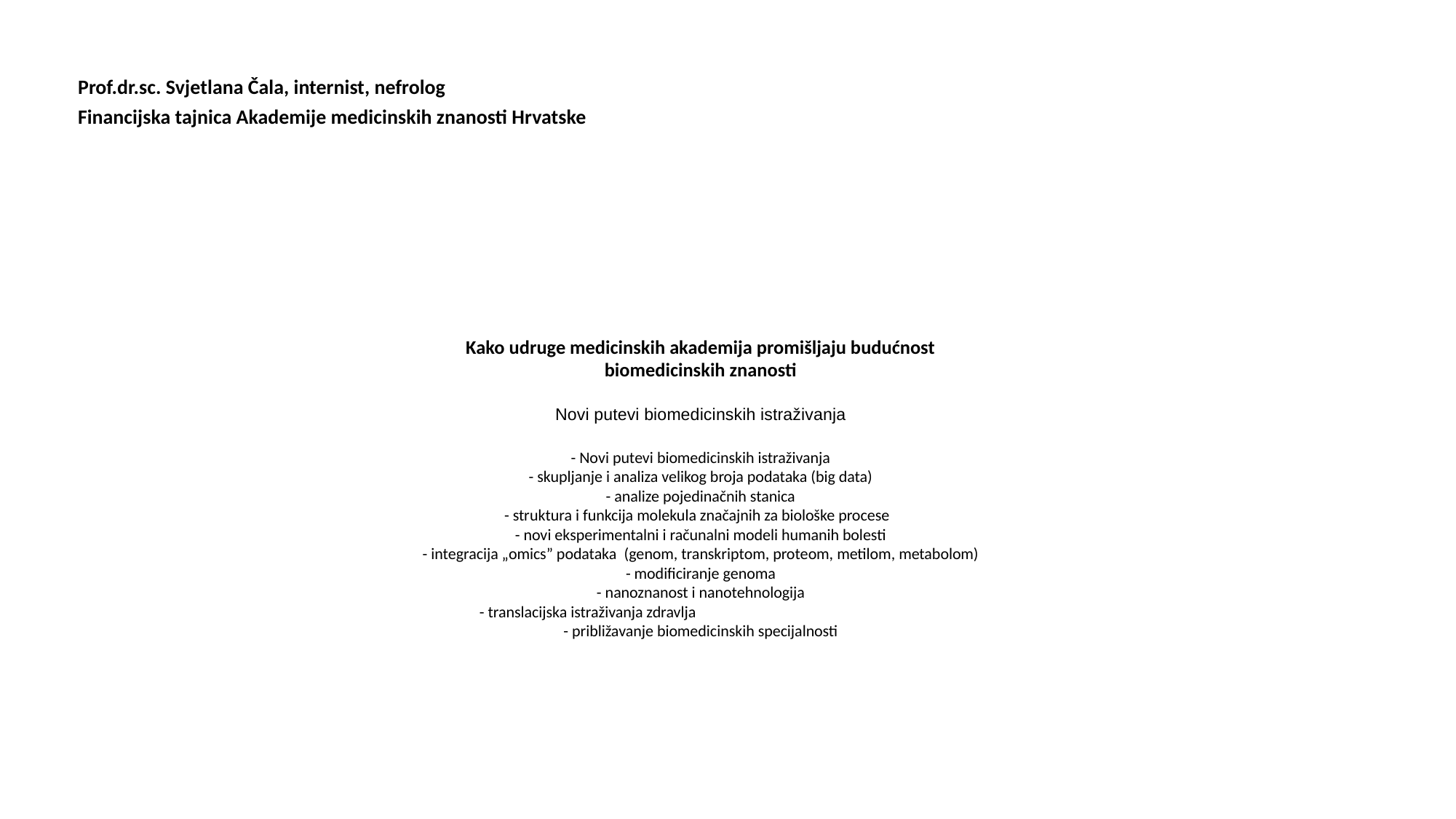

Prof.dr.sc. Svjetlana Čala, internist, nefrolog
Financijska tajnica Akademije medicinskih znanosti Hrvatske

# Kako udruge medicinskih akademija promišljaju budućnost biomedicinskih znanosti Novi putevi biomedicinskih istraživanja - Novi putevi biomedicinskih istraživanja - skupljanje i analiza velikog broja podataka (big data) - analize pojedinačnih stanica - struktura i funkcija molekula značajnih za biološke procese - novi eksperimentalni i računalni modeli humanih bolesti - integracija „omics” podataka  (genom, transkriptom, proteom, metilom, metabolom) - modificiranje genoma - nanoznanost i nanotehnologija - translacijska istraživanja zdravlja - približavanje biomedicinskih specijalnosti